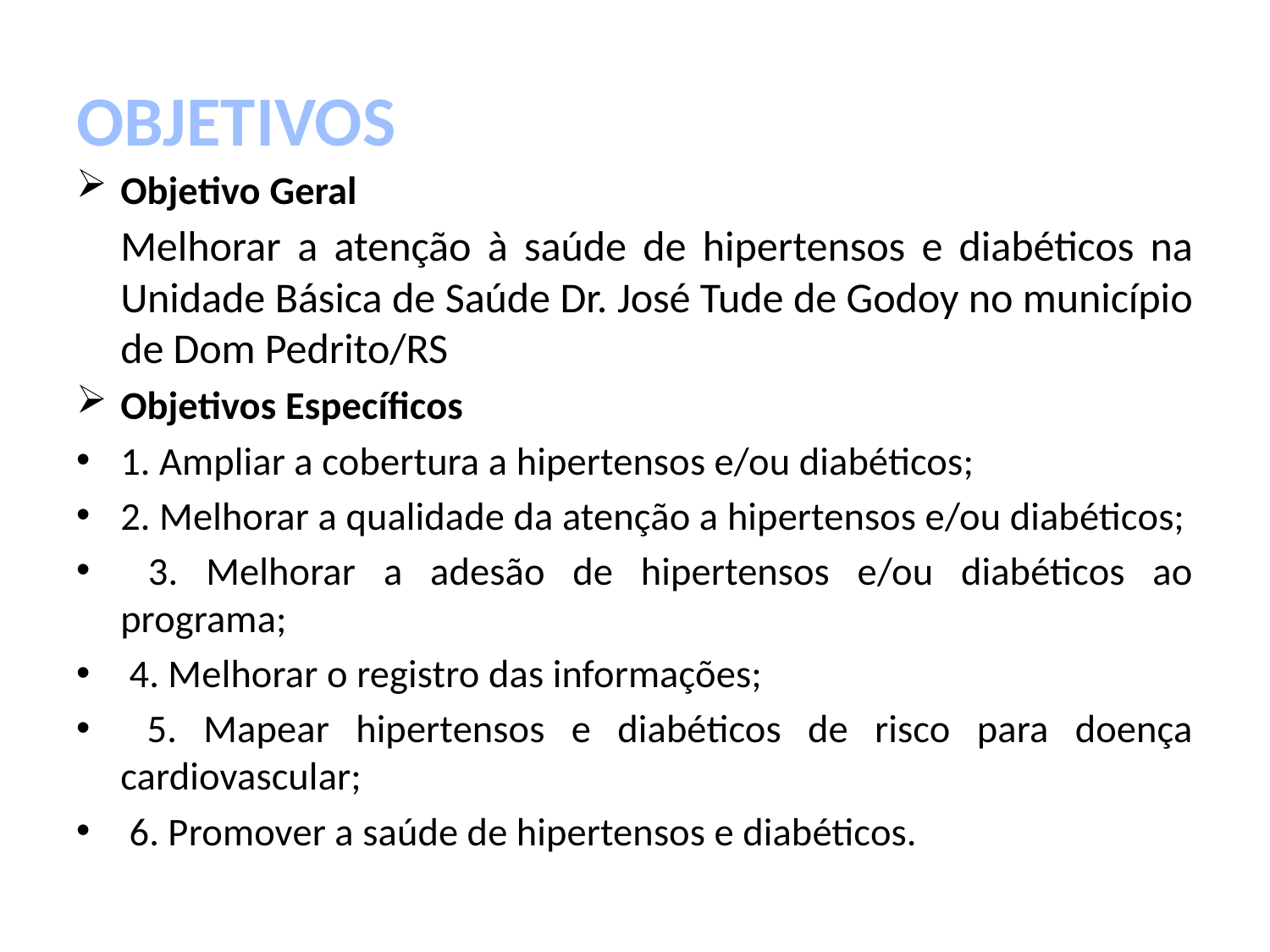

# OBJETIVOS
Objetivo Geral
	Melhorar a atenção à saúde de hipertensos e diabéticos na Unidade Básica de Saúde Dr. José Tude de Godoy no município de Dom Pedrito/RS
Objetivos Específicos
1. Ampliar a cobertura a hipertensos e/ou diabéticos;
2. Melhorar a qualidade da atenção a hipertensos e/ou diabéticos;
 3. Melhorar a adesão de hipertensos e/ou diabéticos ao programa;
 4. Melhorar o registro das informações;
 5. Mapear hipertensos e diabéticos de risco para doença cardiovascular;
 6. Promover a saúde de hipertensos e diabéticos.